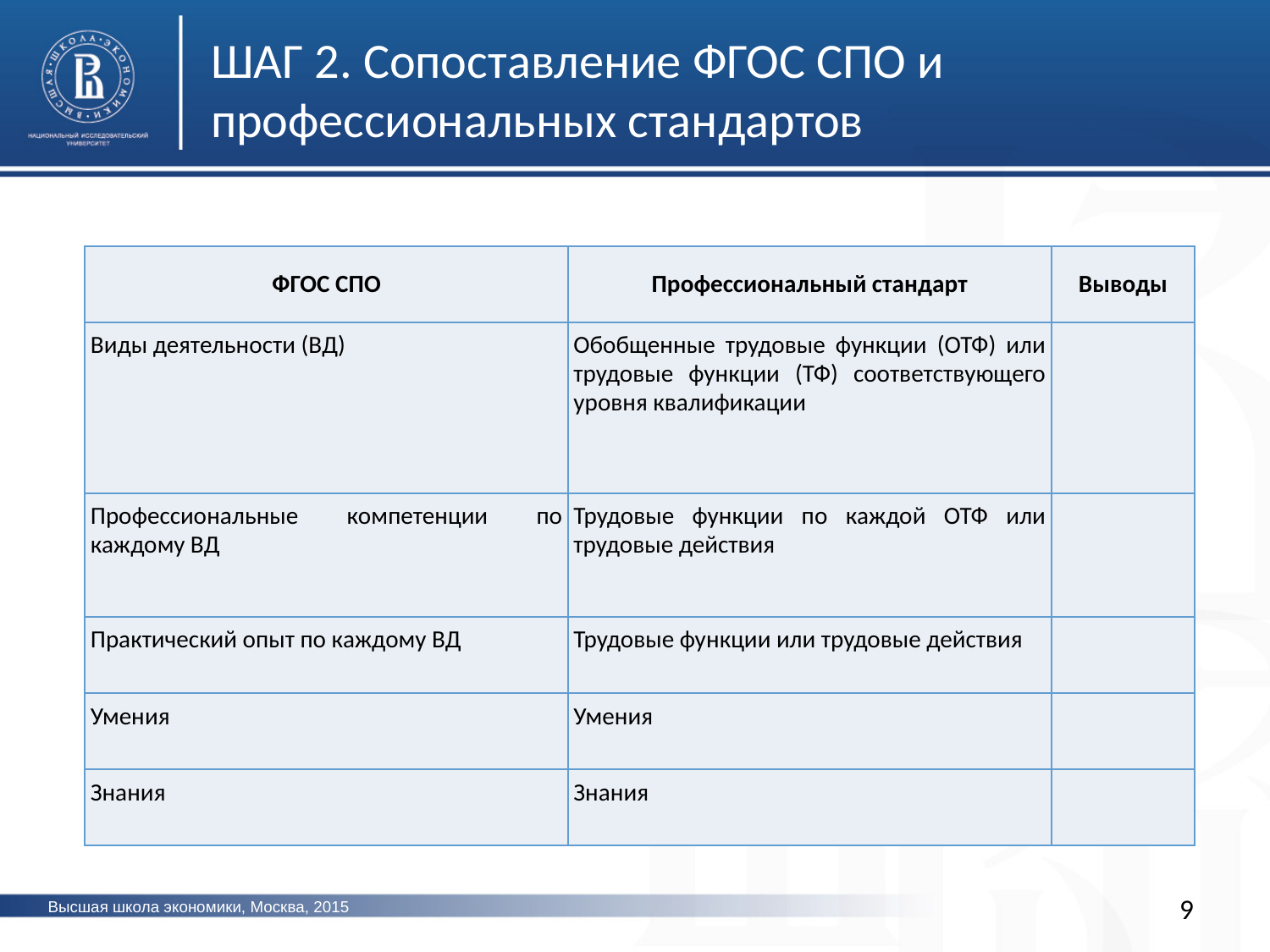

ШАГ 2. Сопоставление ФГОС СПО и профессиональных стандартов
| ФГОС СПО | Профессиональный стандарт | Выводы |
| --- | --- | --- |
| Виды деятельности (ВД) | Обобщенные трудовые функции (ОТФ) или трудовые функции (ТФ) соответствующего уровня квалификации |  |
| Профессиональные компетенции по каждому ВД | Трудовые функции по каждой ОТФ или трудовые действия |  |
| Практический опыт по каждому ВД | Трудовые функции или трудовые действия |  |
| Умения | Умения |  |
| Знания | Знания |  |
9
Высшая школа экономики, Москва, 2015